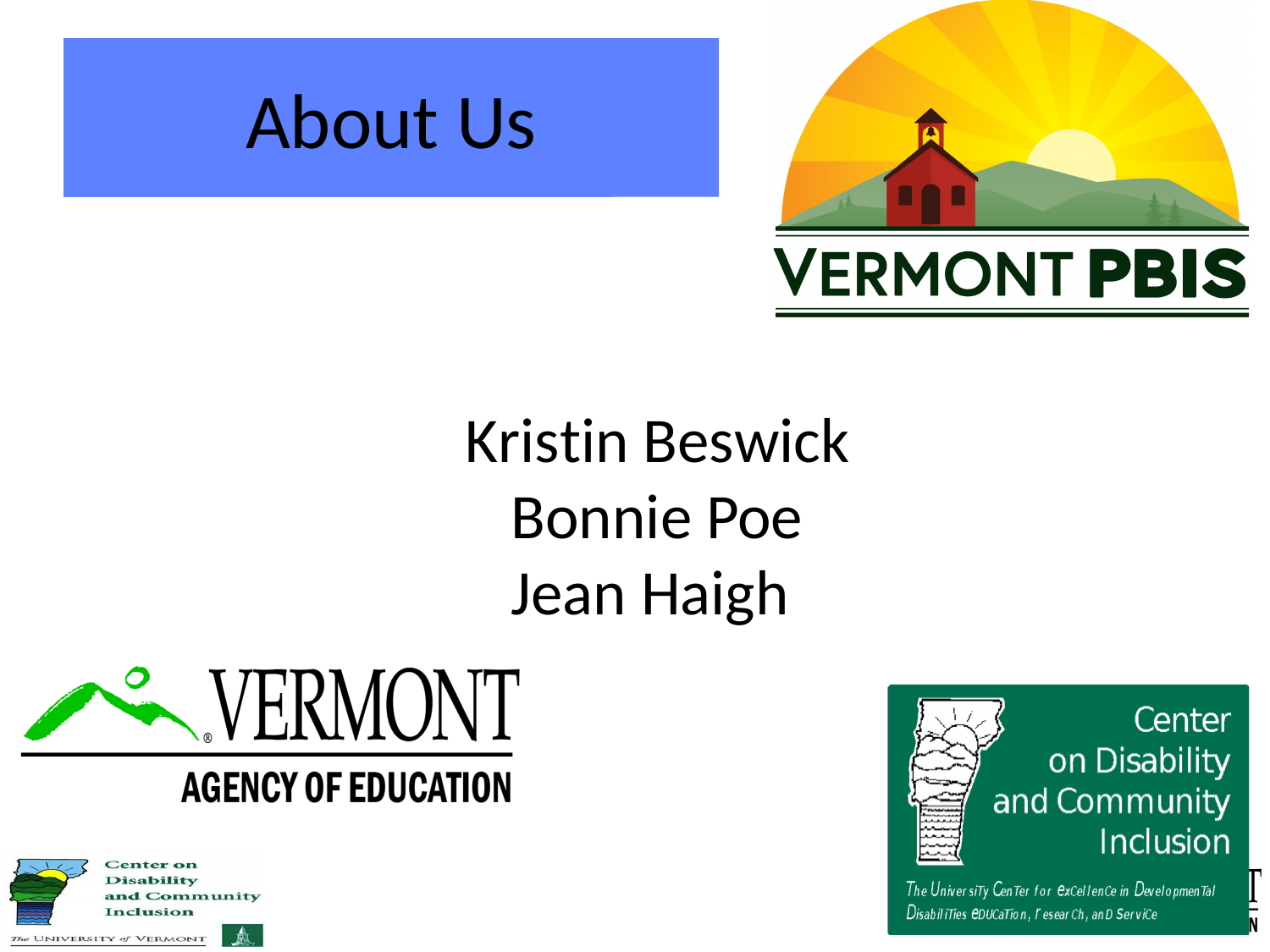

# About Us

Kristin Beswick Bonnie Poe
Jean Haigh